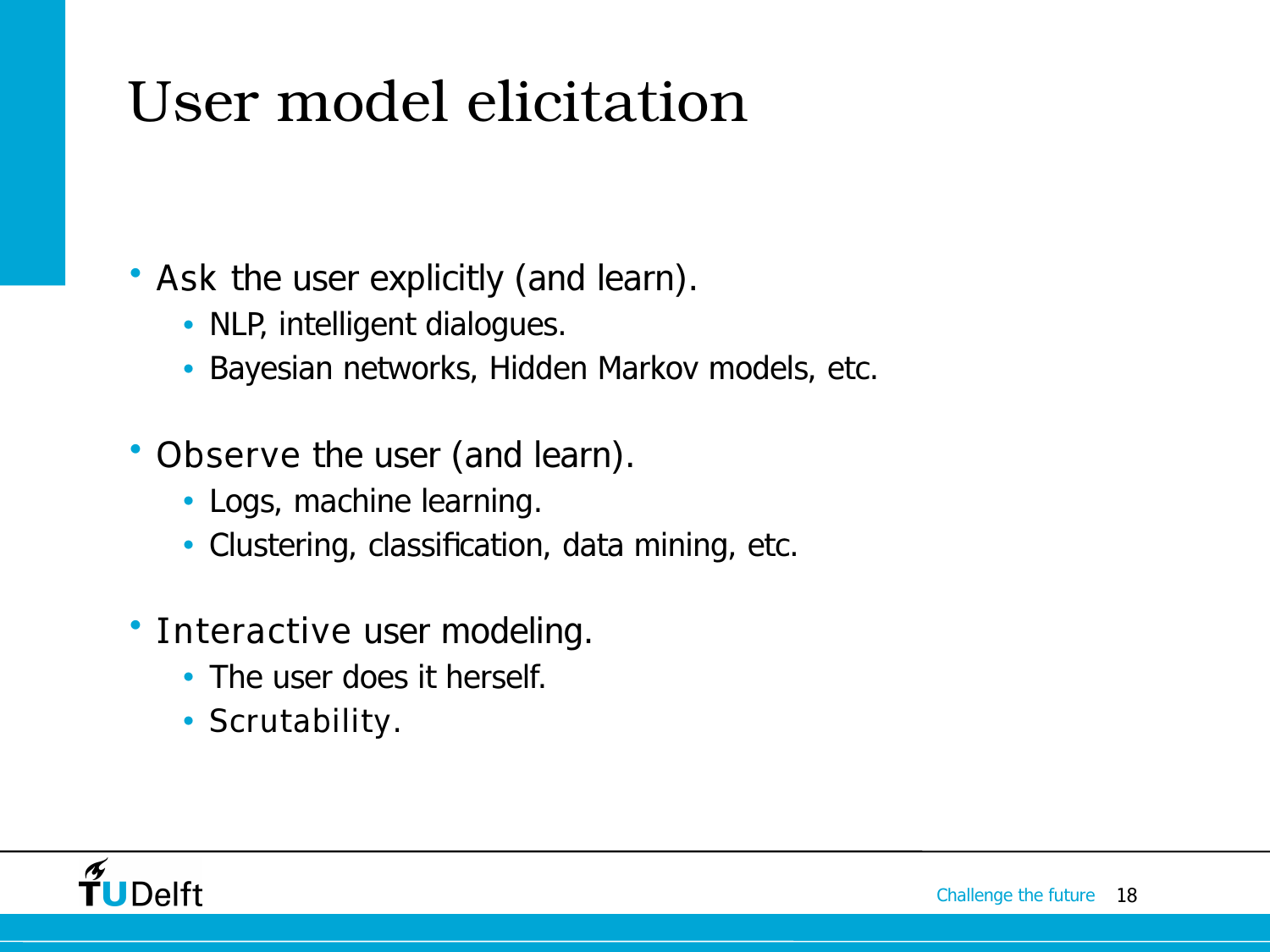

# User model elicitation
Ask the user explicitly (and learn).
NLP, intelligent dialogues.
Bayesian networks, Hidden Markov models, etc.

Observe the user (and learn).
Logs, machine learning.
Clustering, classification, data mining, etc.

Interactive user modeling.
The user does it herself.
Scrutability.